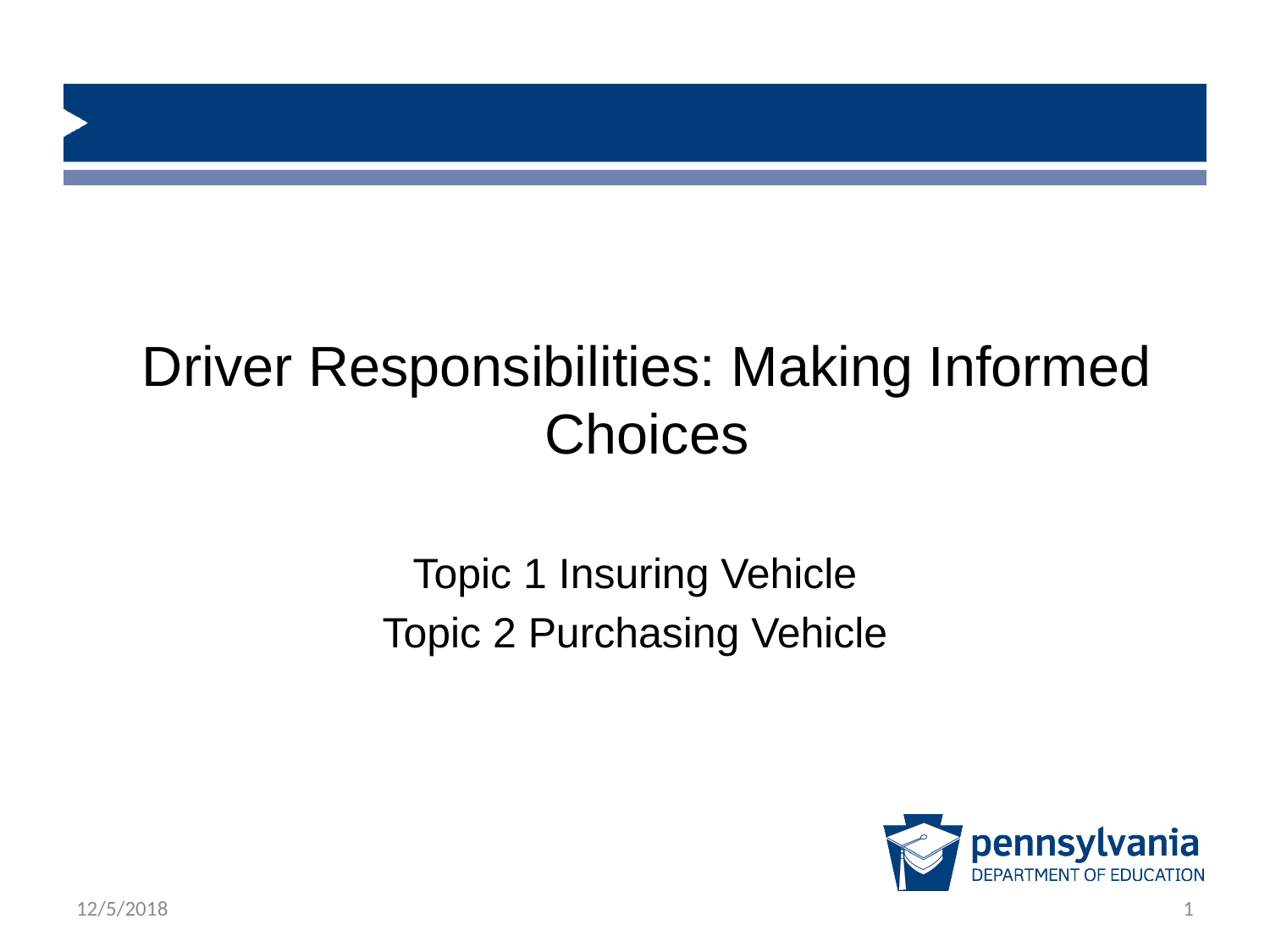

# Driver Responsibilities: Making Informed Choices
Topic 1 Insuring Vehicle
Topic 2 Purchasing Vehicle
12/5/2018
1